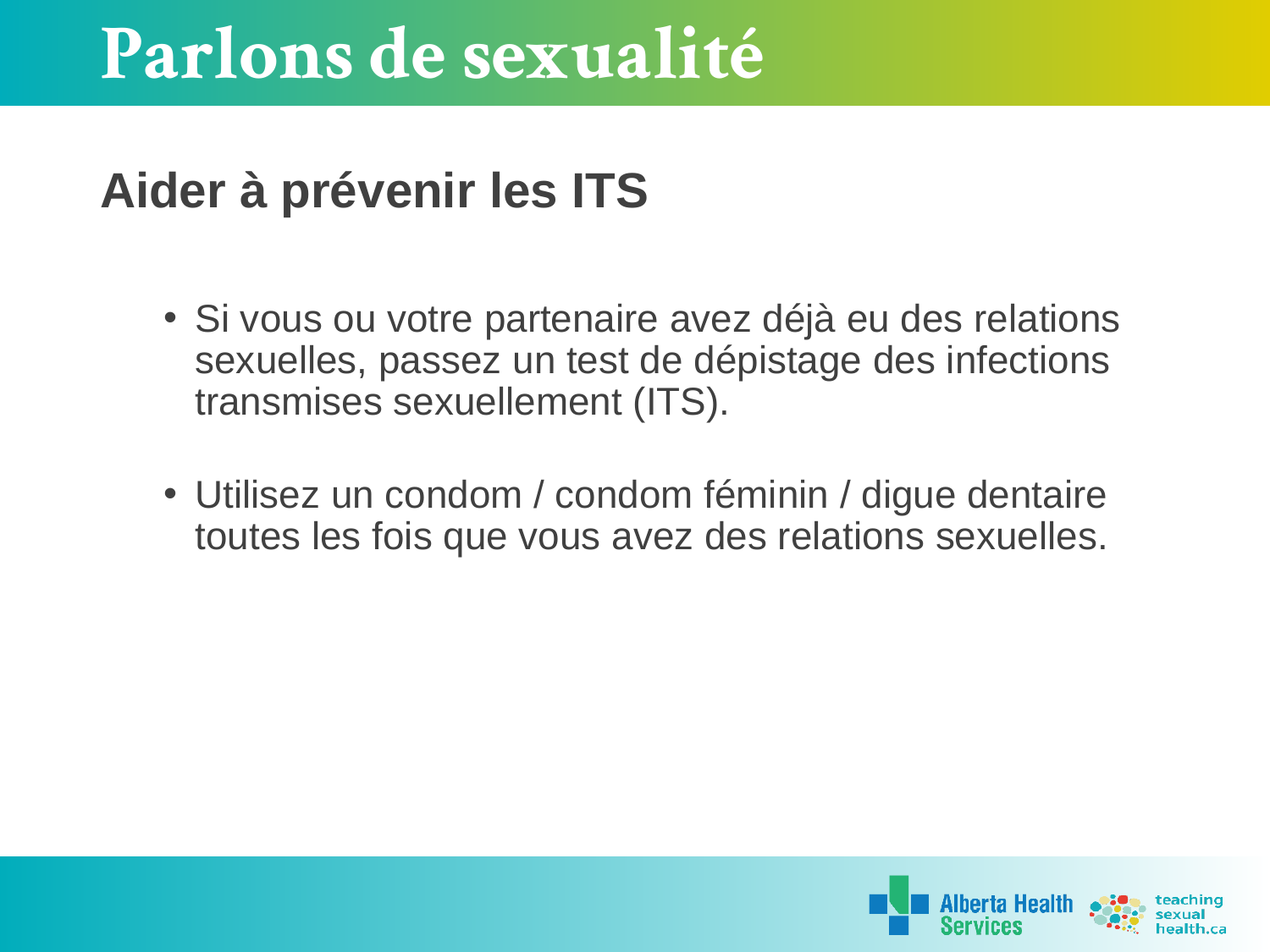

# Parlons de sexualité
Aider à prévenir les ITS

Si vous ou votre partenaire avez déjà eu des relations sexuelles, passez un test de dépistage des infections transmises sexuellement (ITS).
Utilisez un condom / condom féminin / digue dentaire toutes les fois que vous avez des relations sexuelles.